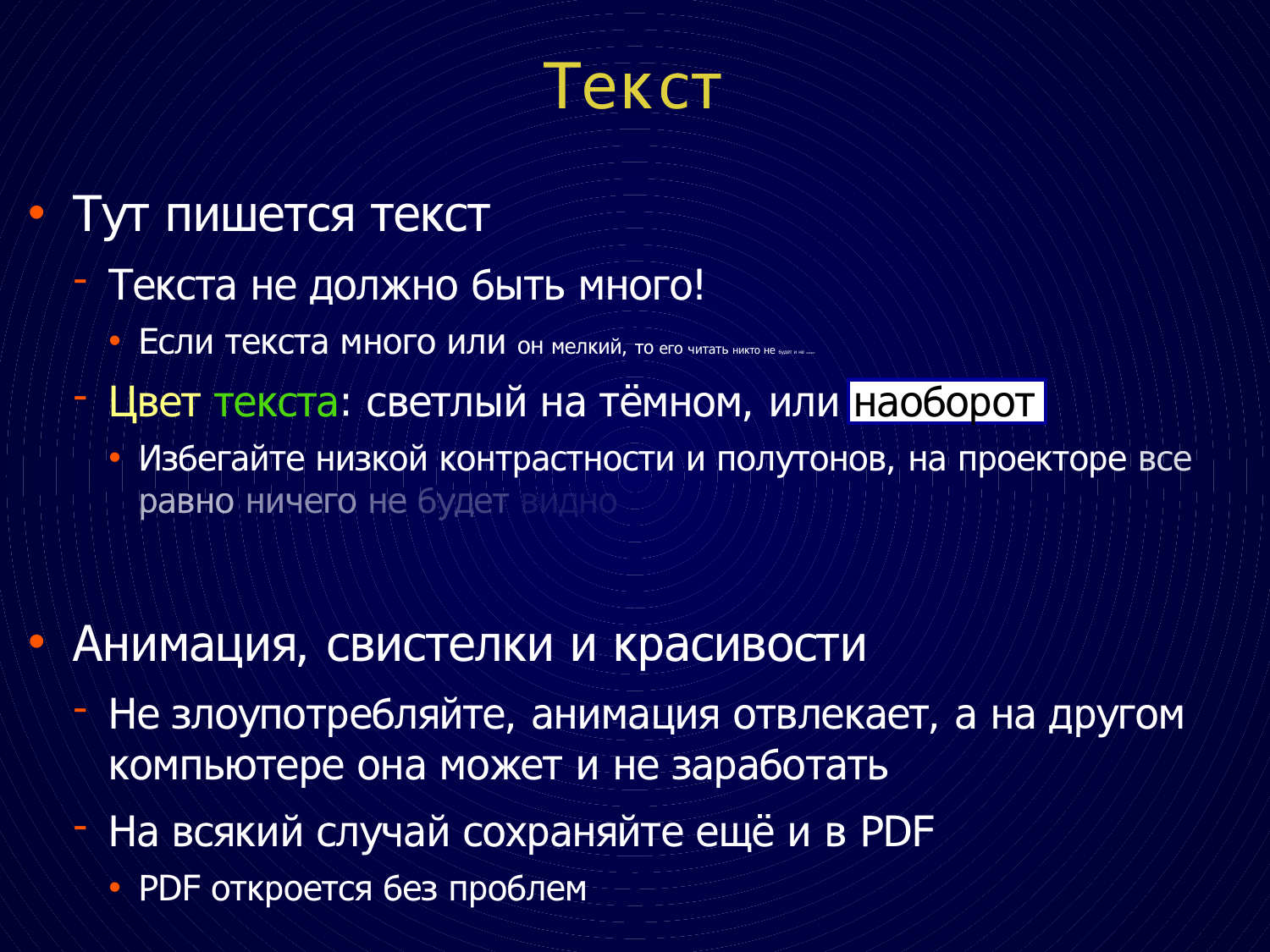

# Текст
Тут пишется текст
Текста не должно быть много!
Если текста много или он мелкий, то его читать никто не будет и не сможет
Цвет текста: светлый на тёмном, или наоборот
Избегайте низкой контрастности и полутонов, на проекторе все равно ничего не будет видно

Анимация, свистелки и красивости
Не злоупотребляйте, анимация отвлекает, а на другом компьютере она может и не заработать
На всякий случай сохраняйте ещё и в PDF
PDF откроется без проблем